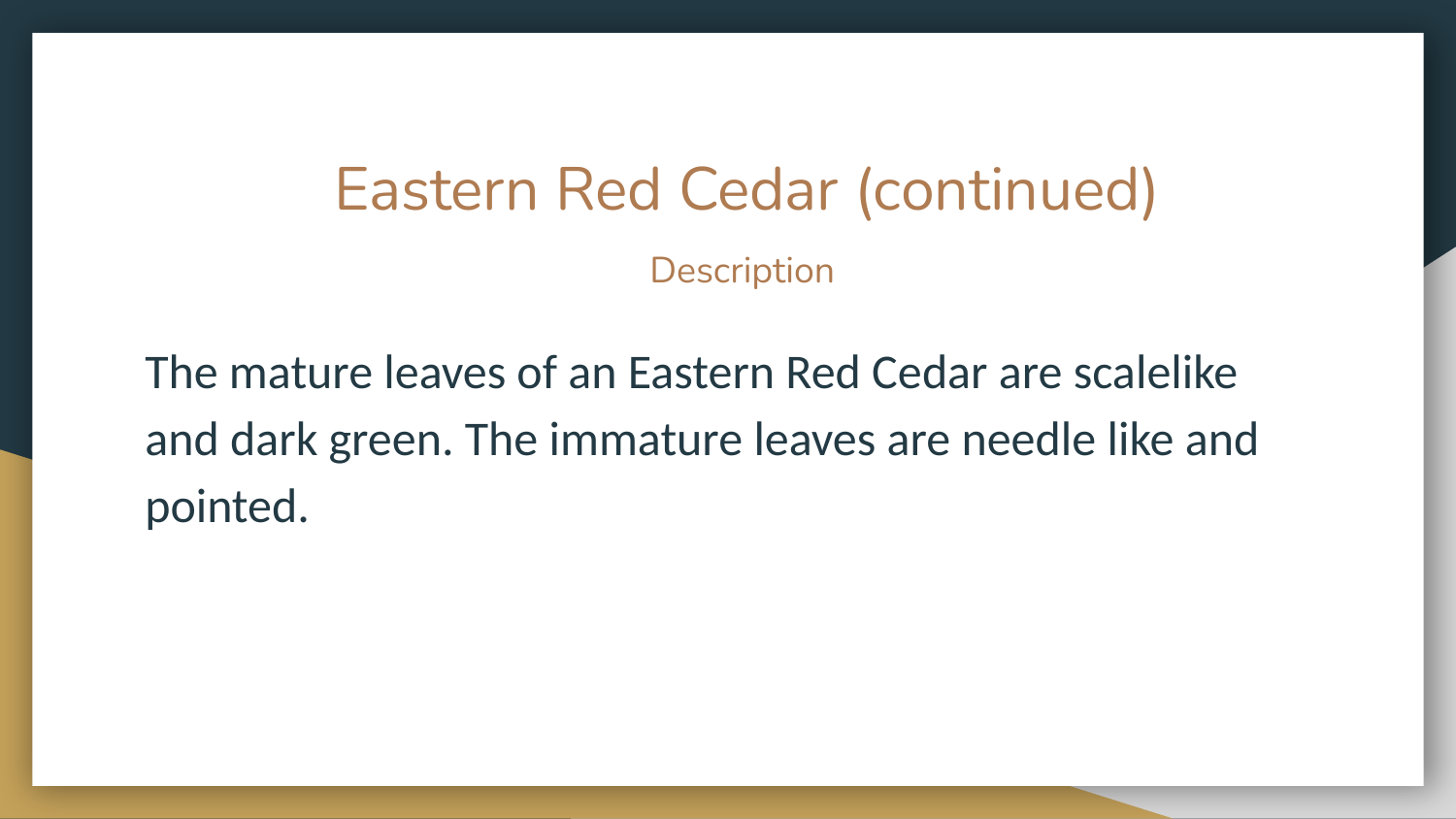

# Eastern Red Cedar (continued)
                                Description
The mature leaves of an Eastern Red Cedar are scalelike and dark green. The immature leaves are needle like and pointed.